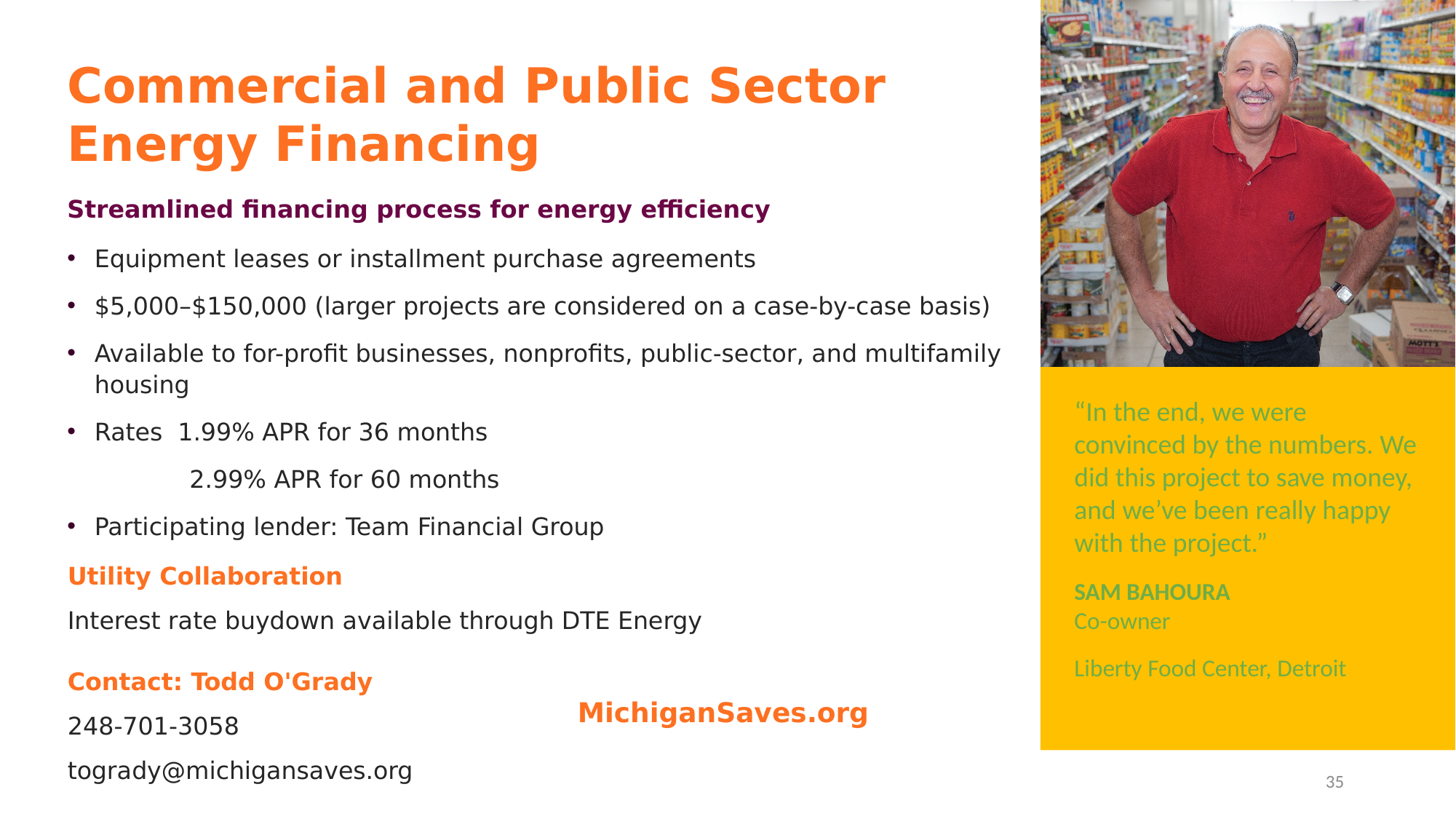

Commercial and Public Sector
Energy Financing
Streamlined financing process for energy efficiency
Equipment leases or installment purchase agreements
$5,000–$150,000 (larger projects are considered on a case-by-case basis)
Available to for-profit businesses, nonprofits, public-sector, and multifamily housing
Rates  1.99% APR for 36 months
                2.99% APR for 60 months
Participating lender: Team Financial Group
Utility Collaboration
Interest rate buydown available through DTE Energy

Contact: Todd O'Grady
248-701-3058
togrady@michigansaves.org

MichiganSaves.org
35